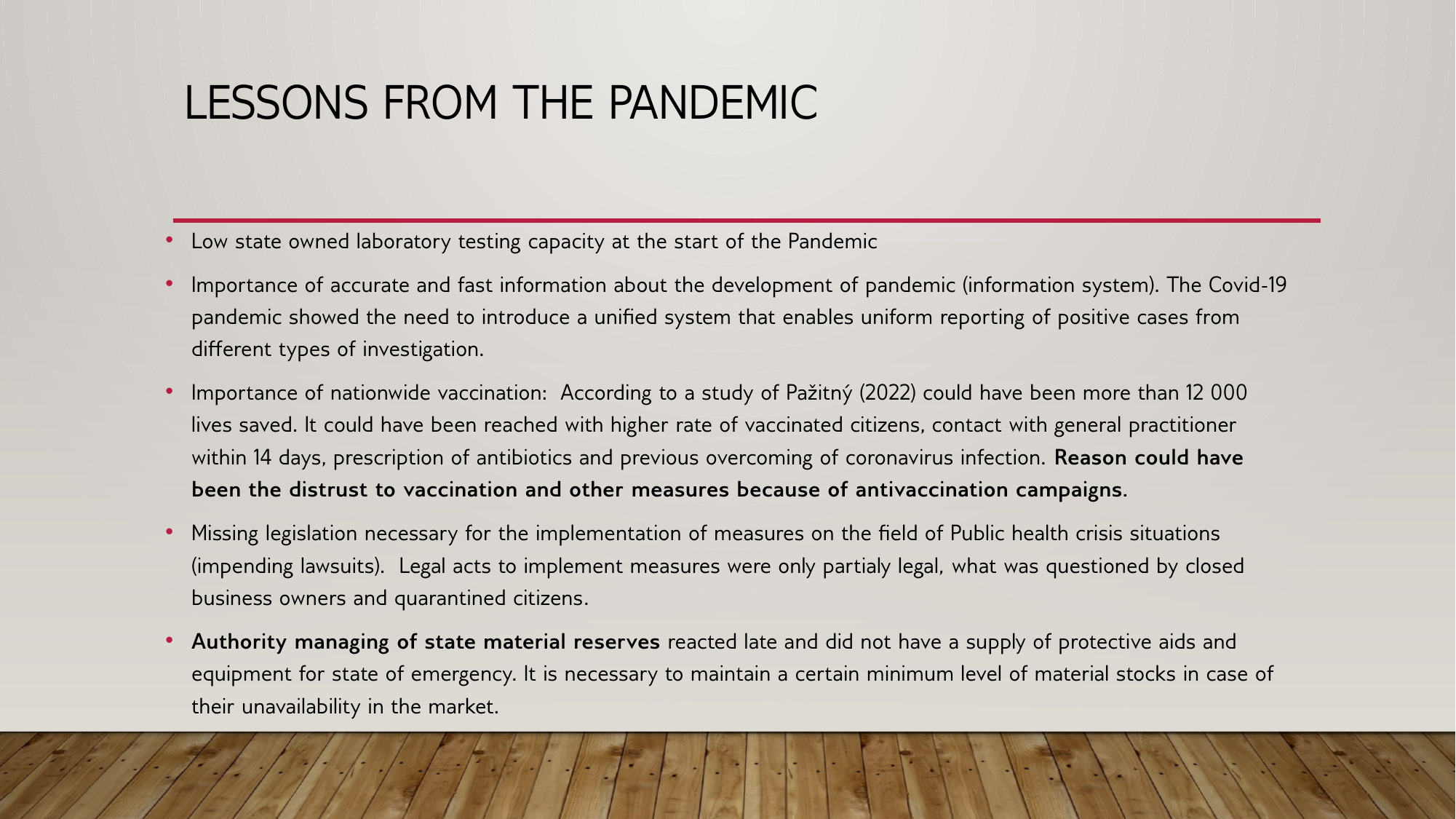

# lessons from the pandemic
Low state owned laboratory testing capacity at the start of the Pandemic
Importance of accurate and fast information about the development of pandemic (information system). The Covid-19 pandemic showed the need to introduce a unified system that enables uniform reporting of positive cases from different types of investigation.
Importance of nationwide vaccination:  According to a study of Pažitný (2022) could have been more than 12 000 lives saved. It could have been reached with higher rate of vaccinated citizens, contact with general practitioner within 14 days, prescription of antibiotics and previous overcoming of coronavirus infection. Reason could have been the distrust to vaccination and other measures because of antivaccination campaigns.
Missing legislation necessary for the implementation of measures on the field of Public health crisis situations (impending lawsuits).  Legal acts to implement measures were only partialy legal, what was questioned by closed business owners and quarantined citizens.
Authority managing of state material reserves reacted late and did not have a supply of protective aids and equipment for state of emergency. It is necessary to maintain a certain minimum level of material stocks in case of their unavailability in the market.